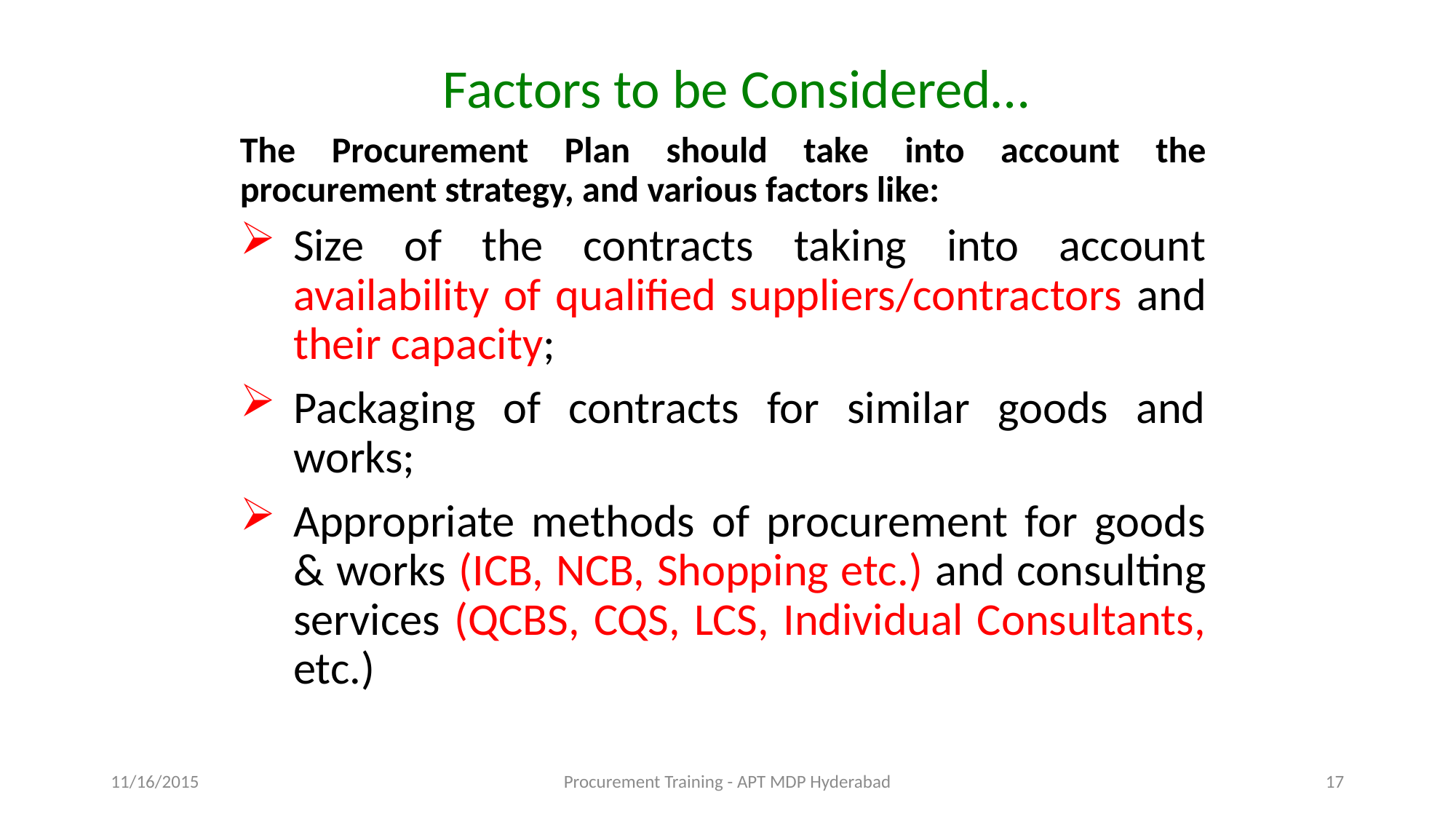

# Factors to be Considered…
The Procurement Plan should take into account the procurement strategy, and various factors like:
Size of the contracts taking into account availability of qualified suppliers/contractors and their capacity;
Packaging of contracts for similar goods and works;
Appropriate methods of procurement for goods & works (ICB, NCB, Shopping etc.) and consulting services (QCBS, CQS, LCS, Individual Consultants, etc.)
11/16/2015
Procurement Training - APT MDP Hyderabad
17